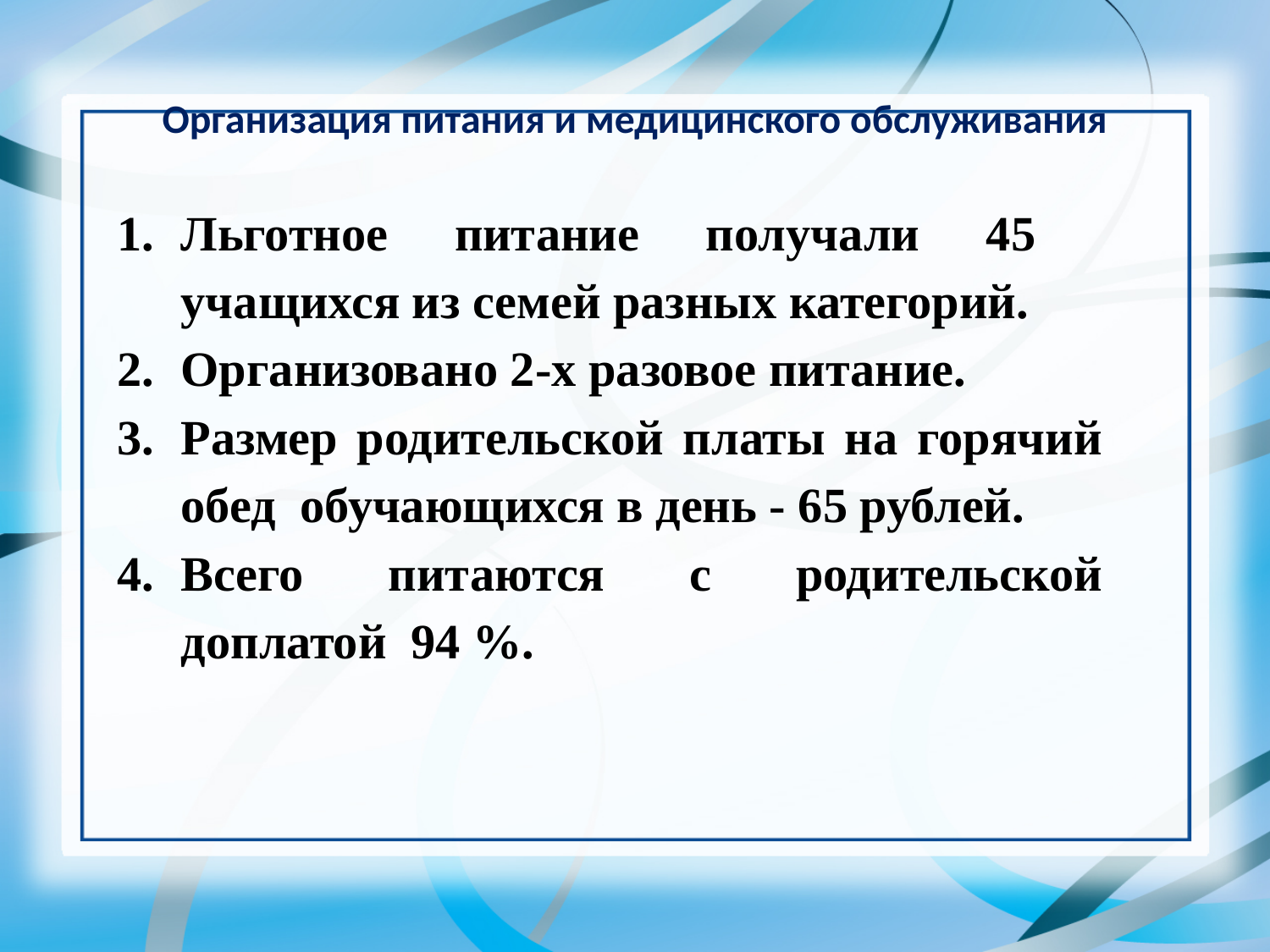

# Организация питания и медицинского обслуживания
Льготное питание получали 45  учащихся из семей разных категорий.
Организовано 2-х разовое питание.
Размер родительской платы на горячий обед  обучающихся в день - 65 рублей.
Всего питаются с родительской доплатой  94 %.